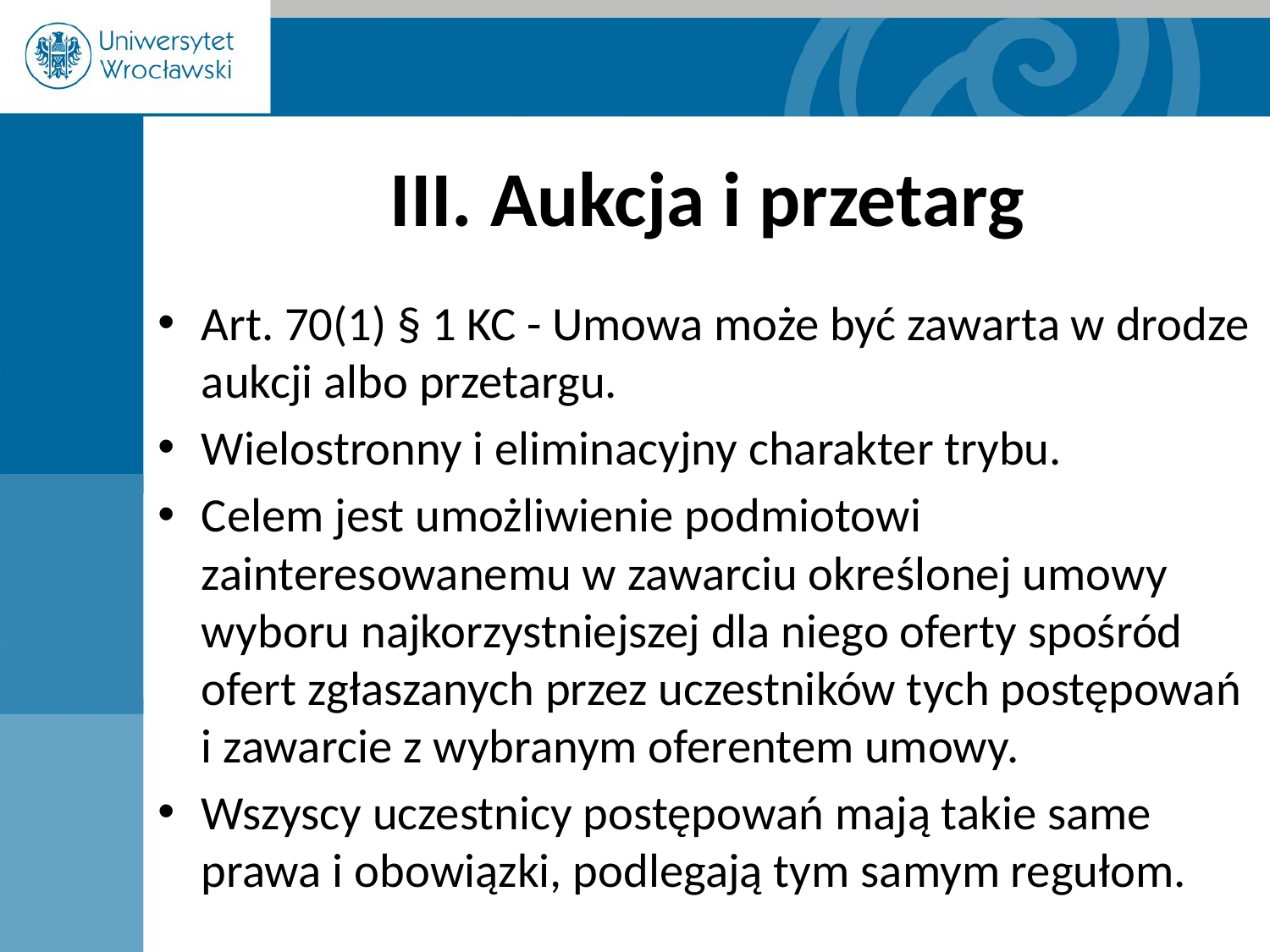

# III. Aukcja i przetarg
Art. 70(1) § 1 KC - Umowa może być zawarta w drodze aukcji albo przetargu.
Wielostronny i eliminacyjny charakter trybu.
Celem jest umożliwienie podmiotowi zainteresowanemu w zawarciu określonej umowy wyboru najkorzystniejszej dla niego oferty spośród ofert zgłaszanych przez uczestników tych postępowań i zawarcie z wybranym oferentem umowy.
Wszyscy uczestnicy postępowań mają takie same prawa i obowiązki, podlegają tym samym regułom.